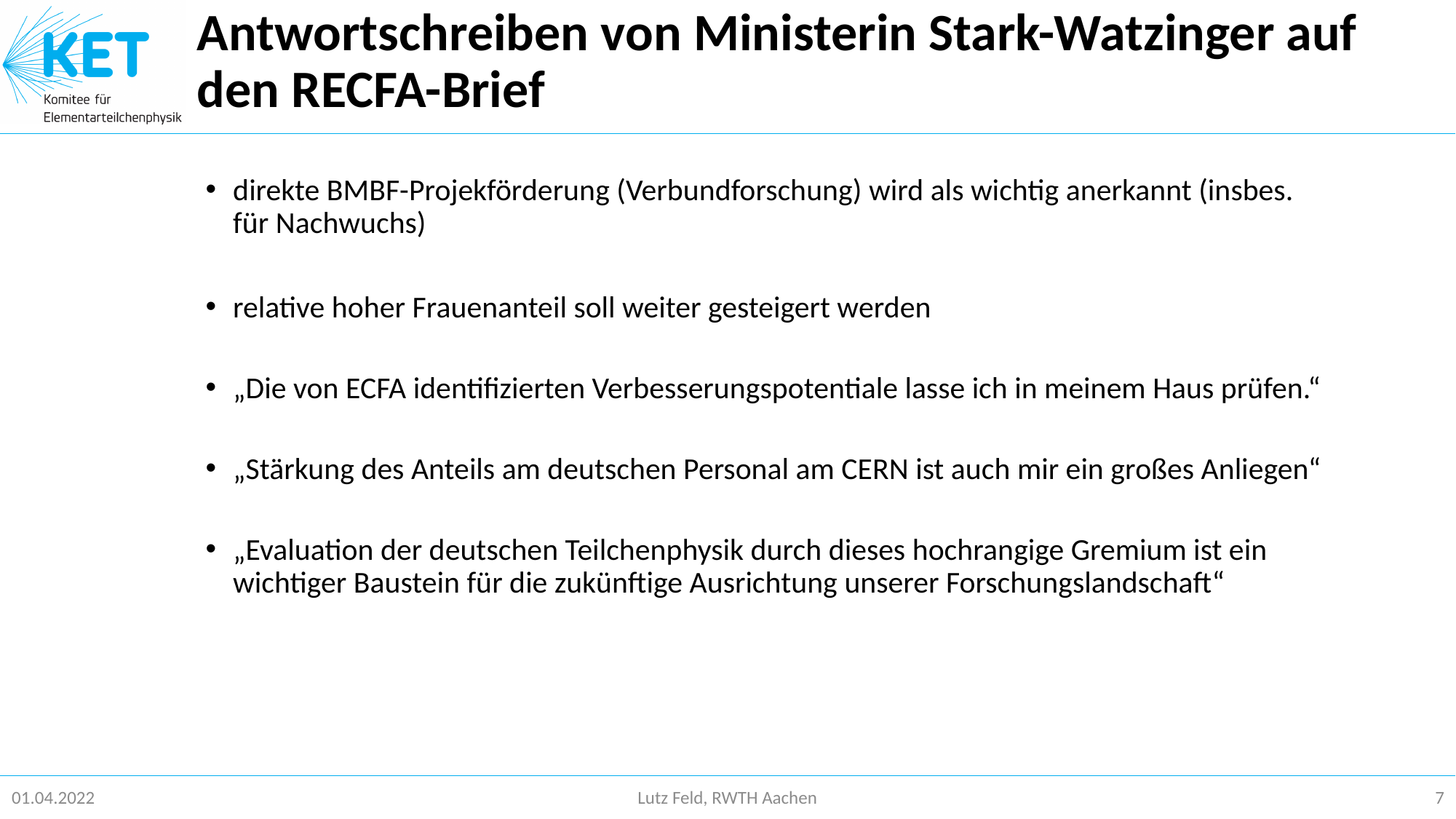

# Antwortschreiben von Ministerin Stark-Watzinger auf den RECFA-Brief
direkte BMBF-Projekförderung (Verbundforschung) wird als wichtig anerkannt (insbes. für Nachwuchs)
relative hoher Frauenanteil soll weiter gesteigert werden
„Die von ECFA identifizierten Verbesserungspotentiale lasse ich in meinem Haus prüfen.“
„Stärkung des Anteils am deutschen Personal am CERN ist auch mir ein großes Anliegen“
„Evaluation der deutschen Teilchenphysik durch dieses hochrangige Gremium ist ein wichtiger Baustein für die zukünftige Ausrichtung unserer Forschungslandschaft“
01.04.2022
Lutz Feld, RWTH Aachen
7